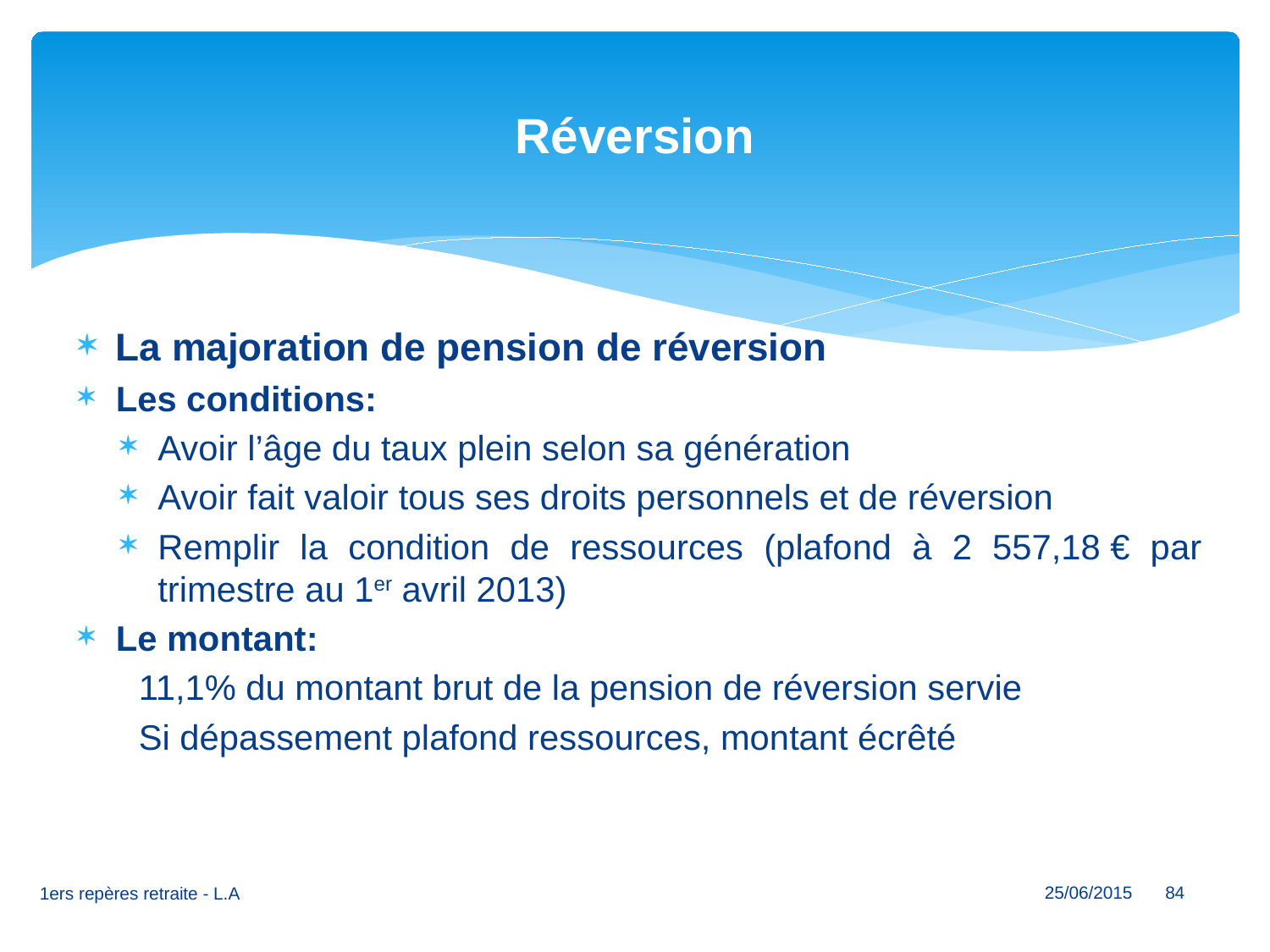

# Réversion
La majoration de pension de réversion
Les conditions:
Avoir l’âge du taux plein selon sa génération
Avoir fait valoir tous ses droits personnels et de réversion
Remplir la condition de ressources (plafond à 2 557,18 € par trimestre au 1er avril 2013)
Le montant:
11,1% du montant brut de la pension de réversion servie
Si dépassement plafond ressources, montant écrêté

84
1ers repères retraite - L.A
25/06/2015